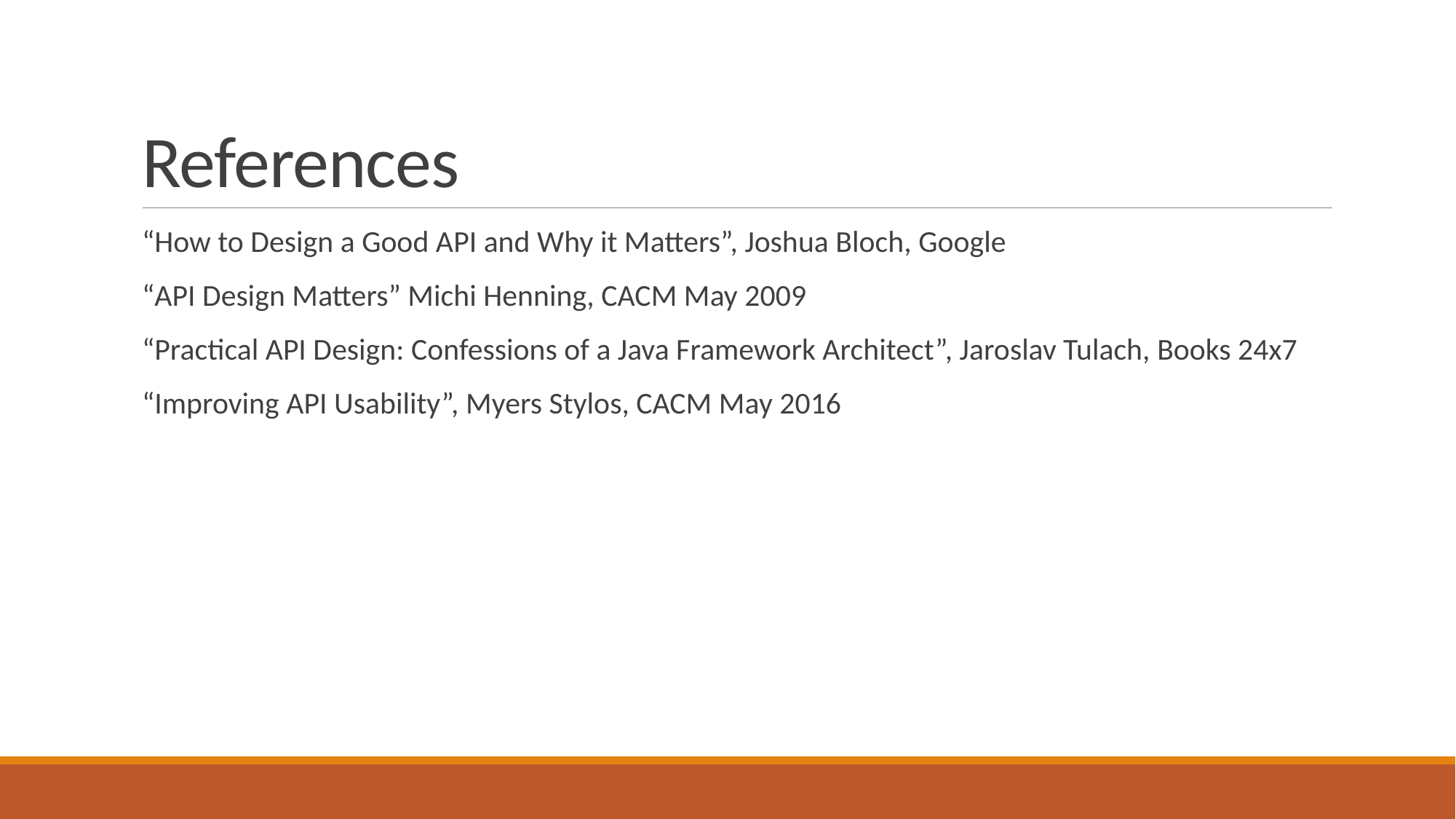

# References
“How to Design a Good API and Why it Matters”, Joshua Bloch, Google
“API Design Matters” Michi Henning, CACM May 2009
“Practical API Design: Confessions of a Java Framework Architect”, Jaroslav Tulach, Books 24x7
“Improving API Usability”, Myers Stylos, CACM May 2016